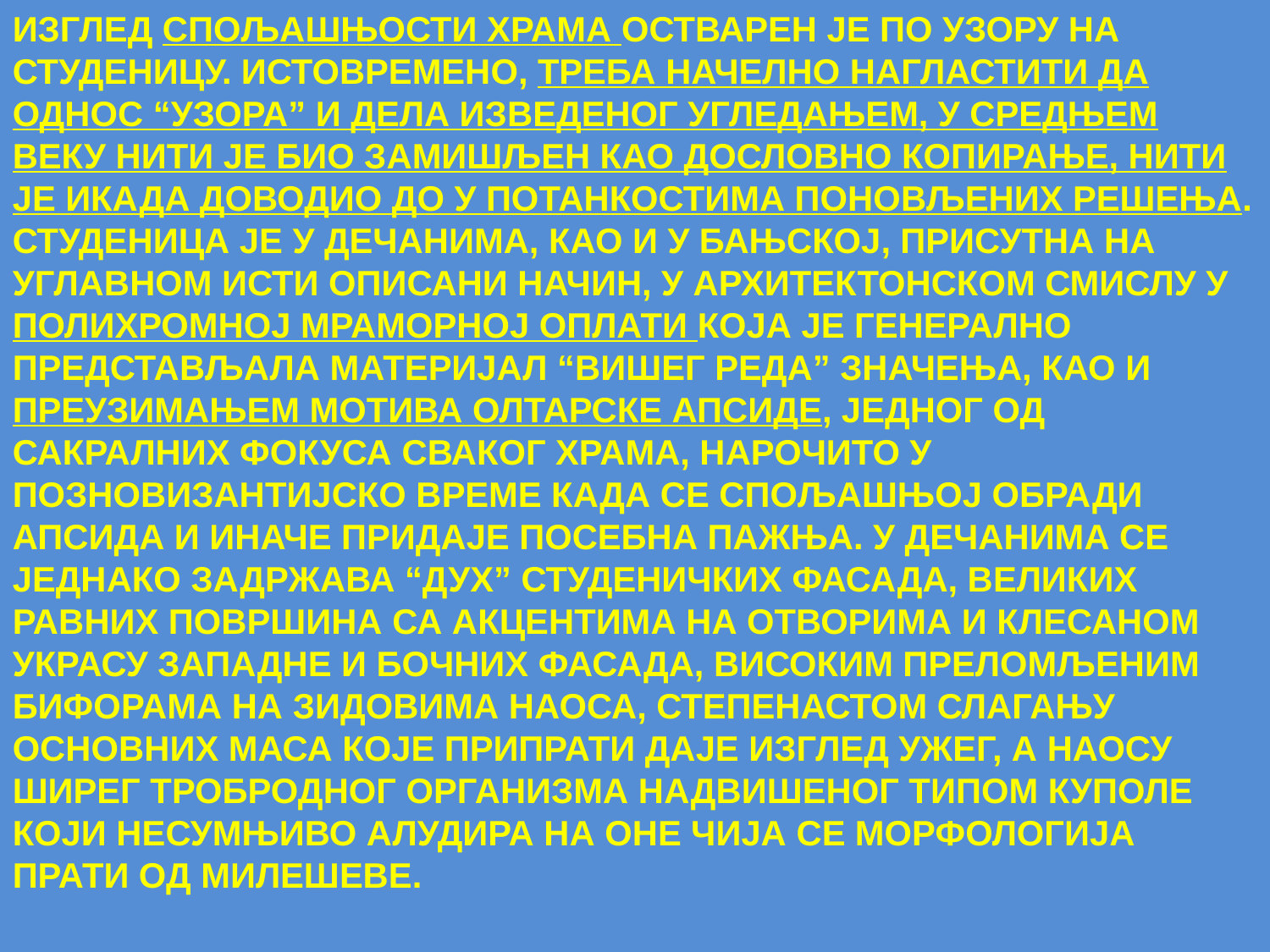

ИЗГЛЕД СПОЉАШЊОСТИ ХРАМА ОСТВАРЕН ЈЕ ПО УЗОРУ НА СТУДЕНИЦУ. ИСТОВРЕМЕНО, ТРЕБА НАЧЕЛНО НАГЛАСТИТИ ДА ОДНОС “УЗОРА” И ДЕЛА ИЗВЕДЕНОГ УГЛЕДАЊЕМ, У СРЕДЊЕМ ВЕКУ НИТИ ЈЕ БИО ЗАМИШЉЕН КАО ДОСЛОВНО КОПИРАЊЕ, НИТИ ЈЕ ИКАДА ДОВОДИО ДО У ПОТАНКОСТИМА ПОНОВЉЕНИХ РЕШЕЊА. СТУДЕНИЦА ЈЕ У ДЕЧАНИМА, КАО И У БАЊСКОЈ, ПРИСУТНА НА УГЛАВНОМ ИСТИ ОПИСАНИ НАЧИН, У АРХИТЕКТОНСКОМ СМИСЛУ У ПОЛИХРОМНОЈ МРАМОРНОЈ ОПЛАТИ КОЈА ЈЕ ГЕНЕРАЛНО ПРЕДСТАВЉАЛА МАТЕРИЈАЛ “ВИШЕГ РЕДА” ЗНАЧЕЊА, КАО И ПРЕУЗИМАЊЕМ МОТИВА ОЛТАРСКЕ АПСИДЕ, ЈЕДНОГ ОД САКРАЛНИХ ФОКУСА СВАКОГ ХРАМА, НАРОЧИТО У ПОЗНОВИЗАНТИЈСКО ВРЕМЕ КАДА СЕ СПОЉАШЊОЈ ОБРАДИ АПСИДА И ИНАЧЕ ПРИДАЈЕ ПОСЕБНА ПАЖЊА. У ДЕЧАНИМА СЕ ЈЕДНАКО ЗАДРЖАВА “ДУХ” СТУДЕНИЧКИХ ФАСАДА, ВЕЛИКИХ РАВНИХ ПОВРШИНА СА АКЦЕНТИМА НА ОТВОРИМА И КЛЕСАНОМ УКРАСУ ЗАПАДНЕ И БОЧНИХ ФАСАДА, ВИСОКИМ ПРЕЛОМЉЕНИМ БИФОРАМА НА ЗИДОВИМА НАОСА, СТЕПЕНАСТОМ СЛАГАЊУ ОСНОВНИХ МАСА КОЈЕ ПРИПРАТИ ДАЈЕ ИЗГЛЕД УЖЕГ, А НАОСУ ШИРЕГ ТРОБРОДНОГ ОРГАНИЗМА НАДВИШЕНОГ ТИПОМ КУПОЛЕ КОЈИ НЕСУМЊИВО АЛУДИРА НА ОНЕ ЧИЈА СЕ МОРФОЛОГИЈА ПРАТИ ОД МИЛЕШЕВЕ.